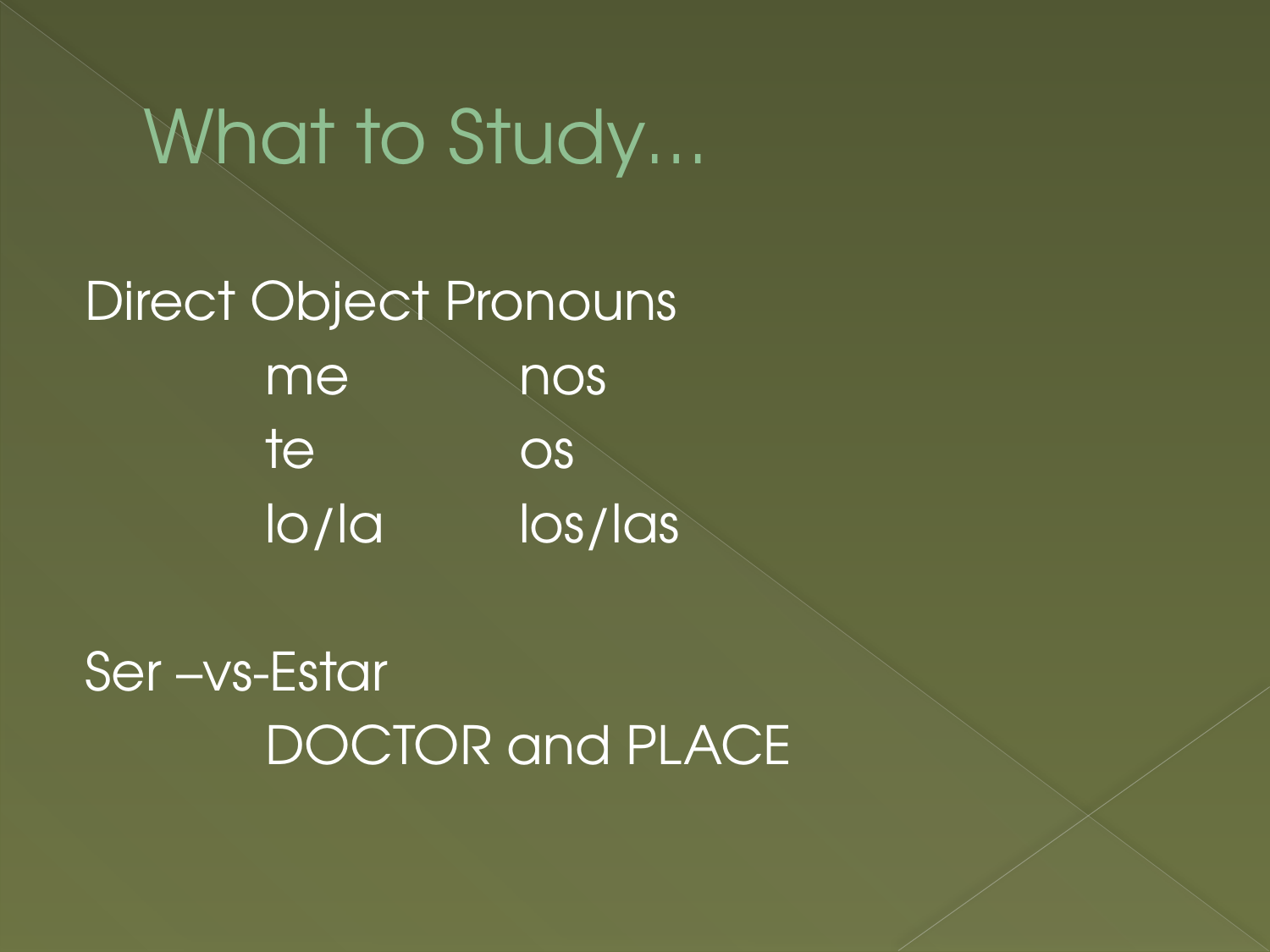

# What to Study…
Direct Object Pronouns
		me		nos
		te		os
		lo/la		los/las

Ser –vs-Estar
		DOCTOR and PLACE